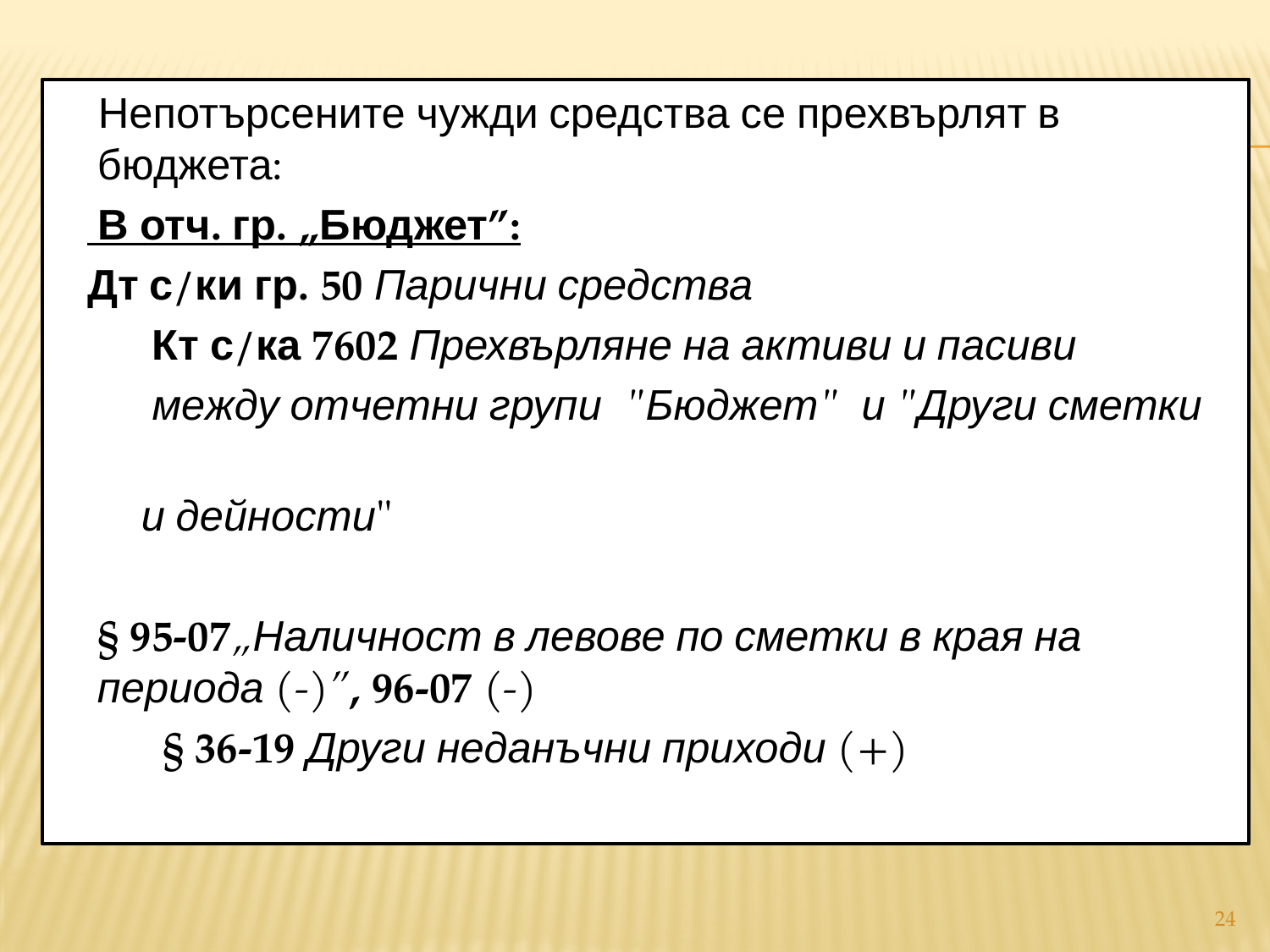

#
    Непотърсените чужди средства се прехвърлят в бюджета:
    В отч. гр. „Бюджет”:
   Дт с/ки гр. 50 Парични средства
         Кт с/ка 7602 Прехвърляне на активи и пасиви
         между отчетни групи  "Бюджет"  и "Други сметки
        и дейности"

    § 95-07„Наличност в левове по сметки в края на периода (-)”, 96-07 (-)
          § 36-19 Други неданъчни приходи (+)

24